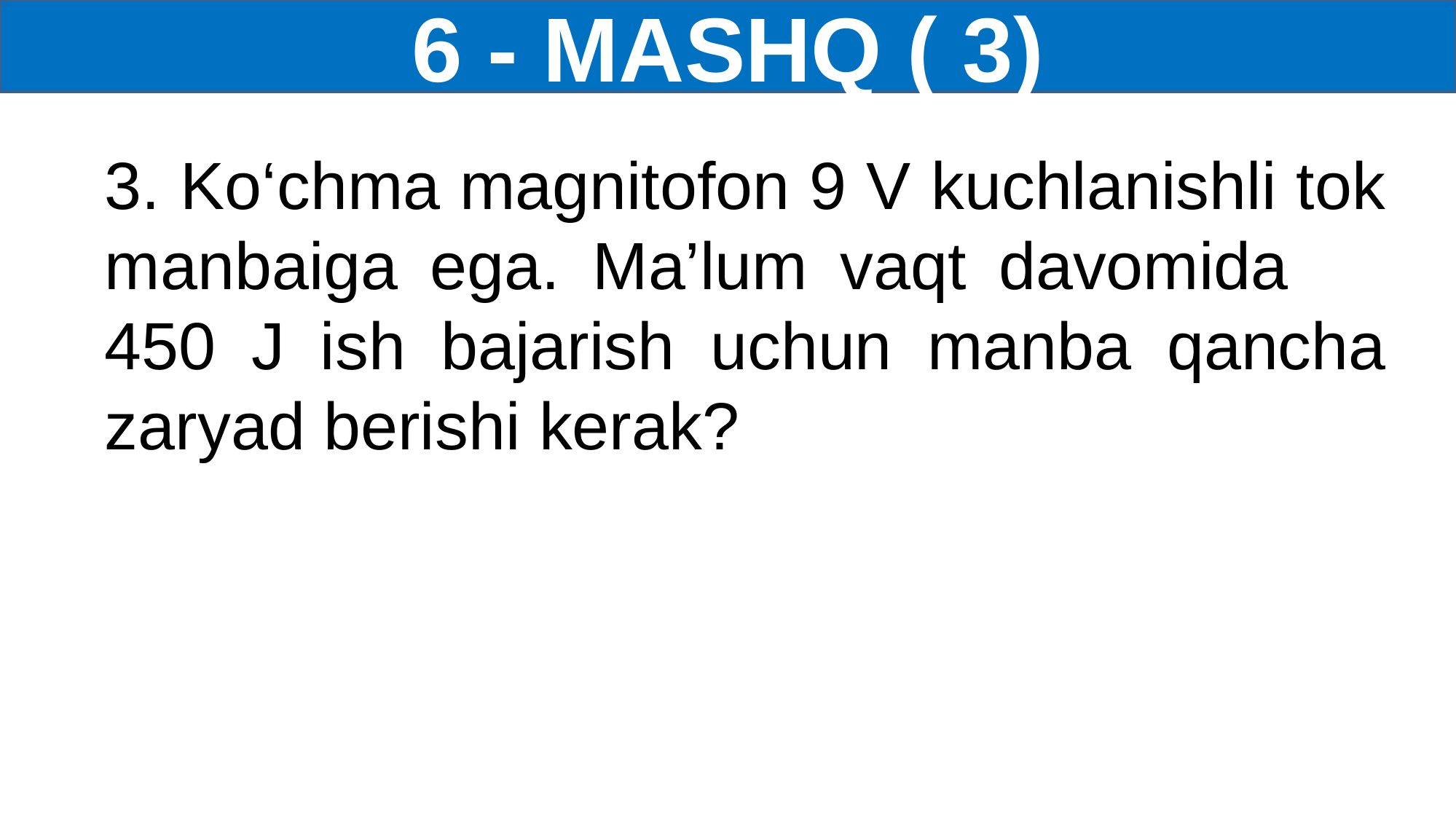

6 - MASHQ ( 3)
3. Ko‘chma magnitofon 9 V kuchlanishli tok manbaiga ega. Ma’lum vaqt davomida    450 J ish bajarish uchun manba qancha zaryad berishi kerak?